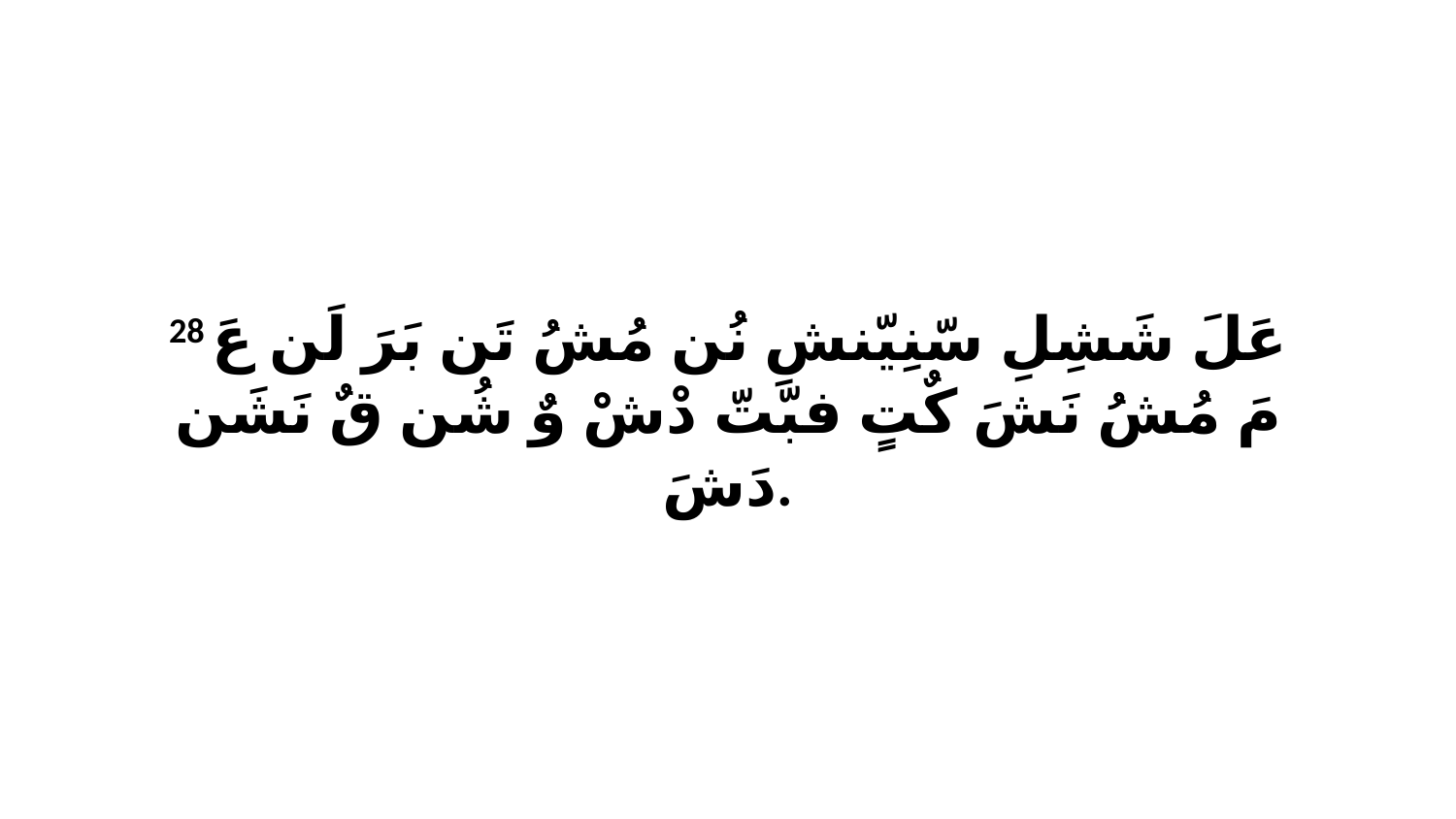

28 عَلَ شَشِلِ سّنِيّنشِ نُن مُشُ تَن بَرَ لَن عَ مَ مُشُ نَشَ كٌتٍ فبّتّ دْشْ وٌ شُن قٌ نَشَن دَشَ.